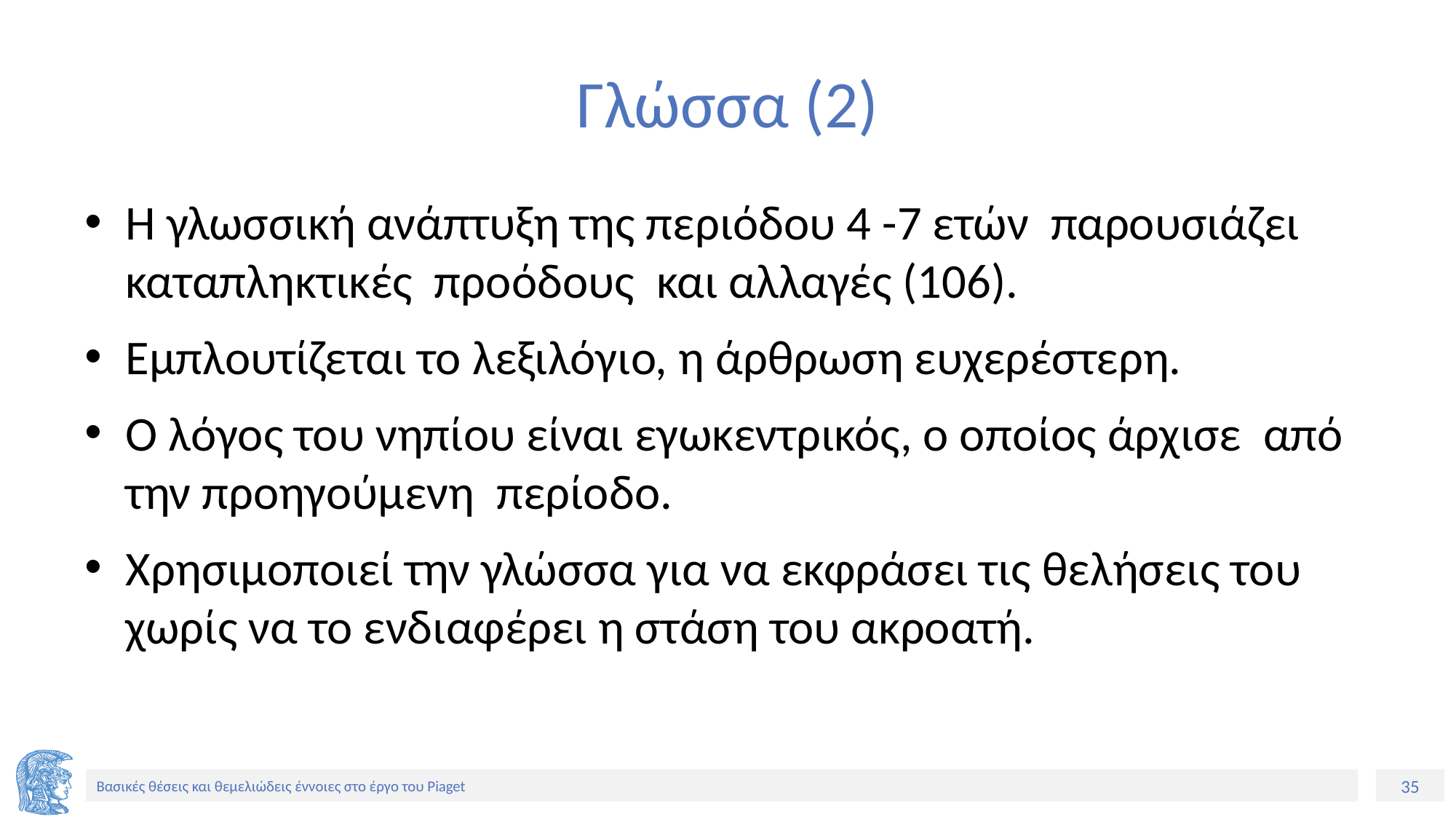

# Γλώσσα (2)
Η γλωσσική ανάπτυξη της περιόδου 4 -7 ετών  παρουσιάζει  καταπληκτικές  προόδους  και αλλαγές (106).
Εμπλουτίζεται το λεξιλόγιο, η άρθρωση ευχερέστερη.
Ο λόγος του νηπίου είναι εγωκεντρικός, ο οποίος άρχισε  από την προηγούμενη  περίοδο.
Χρησιμοποιεί την γλώσσα για να εκφράσει τις θελήσεις του χωρίς να το ενδιαφέρει η στάση του ακροατή.